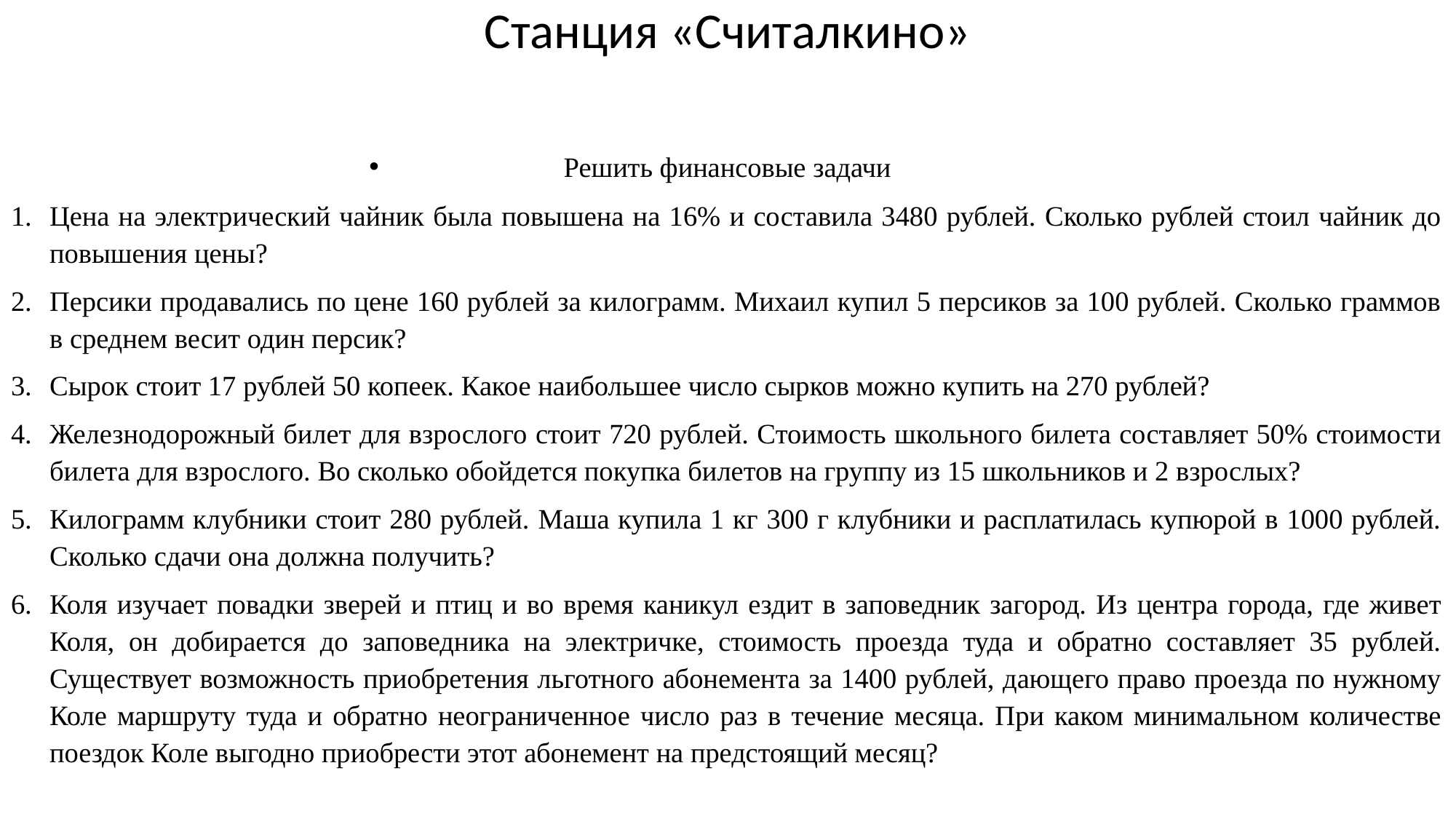

# Станция «Считалкино»
Решить финансовые задачи
Цена на электрический чайник была повышена на 16% и составила 3480 рублей. Сколько рублей стоил чайник до повышения цены?
Персики продавались по цене 160 рублей за килограмм. Михаил купил 5 персиков за 100 рублей. Сколько граммов в среднем весит один персик?
Сырок стоит 17 рублей 50 копеек. Какое наибольшее число сырков можно купить на 270 рублей?
Железнодорожный билет для взрослого стоит 720 рублей. Стоимость школьного билета составляет 50% стоимости билета для взрослого. Во сколько обойдется покупка билетов на группу из 15 школьников и 2 взрослых?
Килограмм клубники стоит 280 рублей. Маша купила 1 кг 300 г клубники и расплатилась купюрой в 1000 рублей. Сколько сдачи она должна получить?
Коля изучает повадки зверей и птиц и во время каникул ездит в заповедник загород. Из центра города, где живет Коля, он добирается до заповедника на электричке, стоимость проезда туда и обратно составляет 35 рублей. Существует возможность приобретения льготного абонемента за 1400 рублей, дающего право проезда по нужному Коле маршруту туда и обратно неограниченное число раз в течение месяца. При каком минимальном количестве поездок Коле выгодно приобрести этот абонемент на предстоящий месяц?